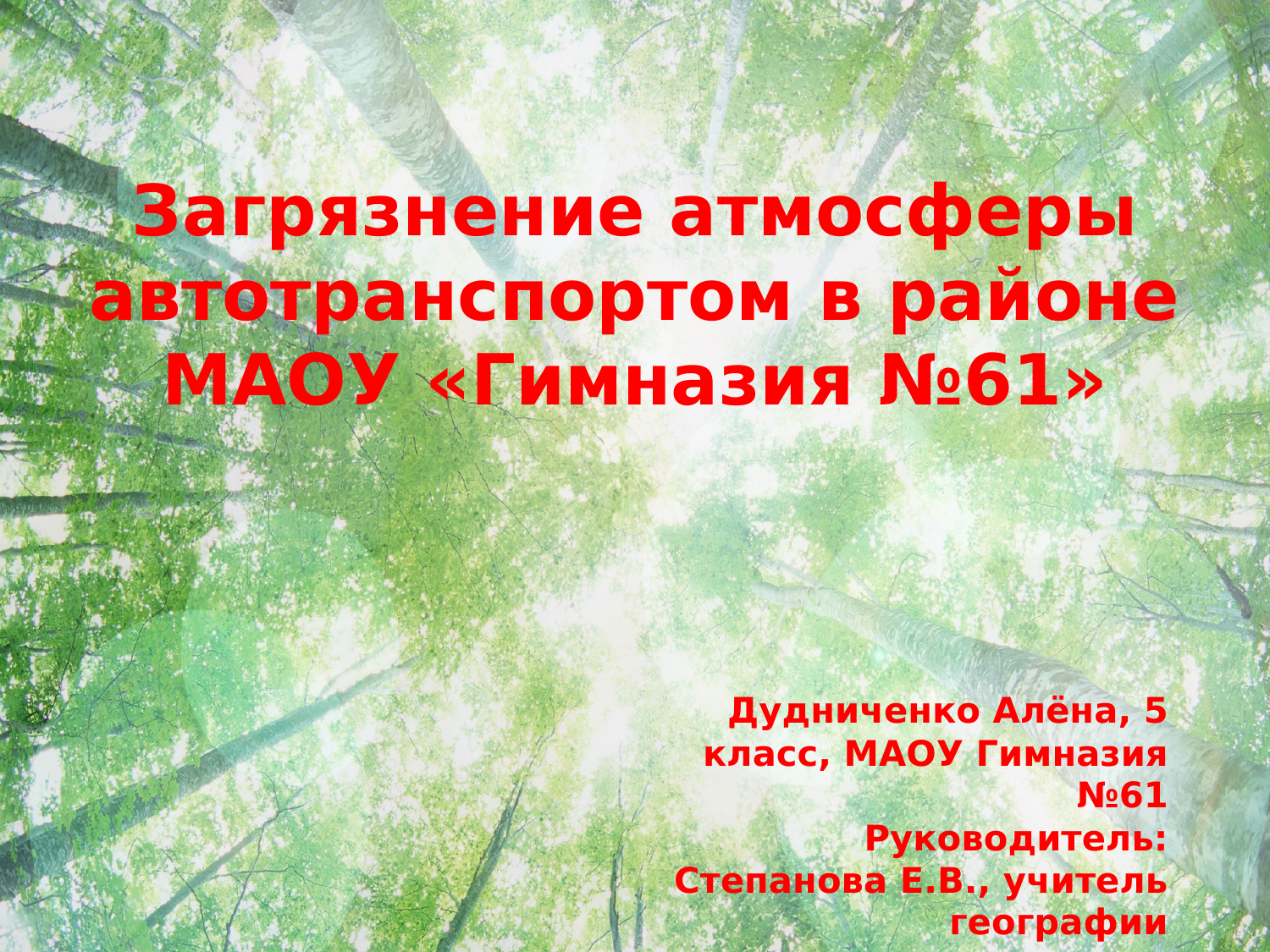

Загрязнение атмосферы автотранспортом в районе
МАОУ «Гимназия №61»
Дудниченко Алёна, 5 класс, МАОУ Гимназия №61
Руководитель: Степанова Е.В., учитель географии